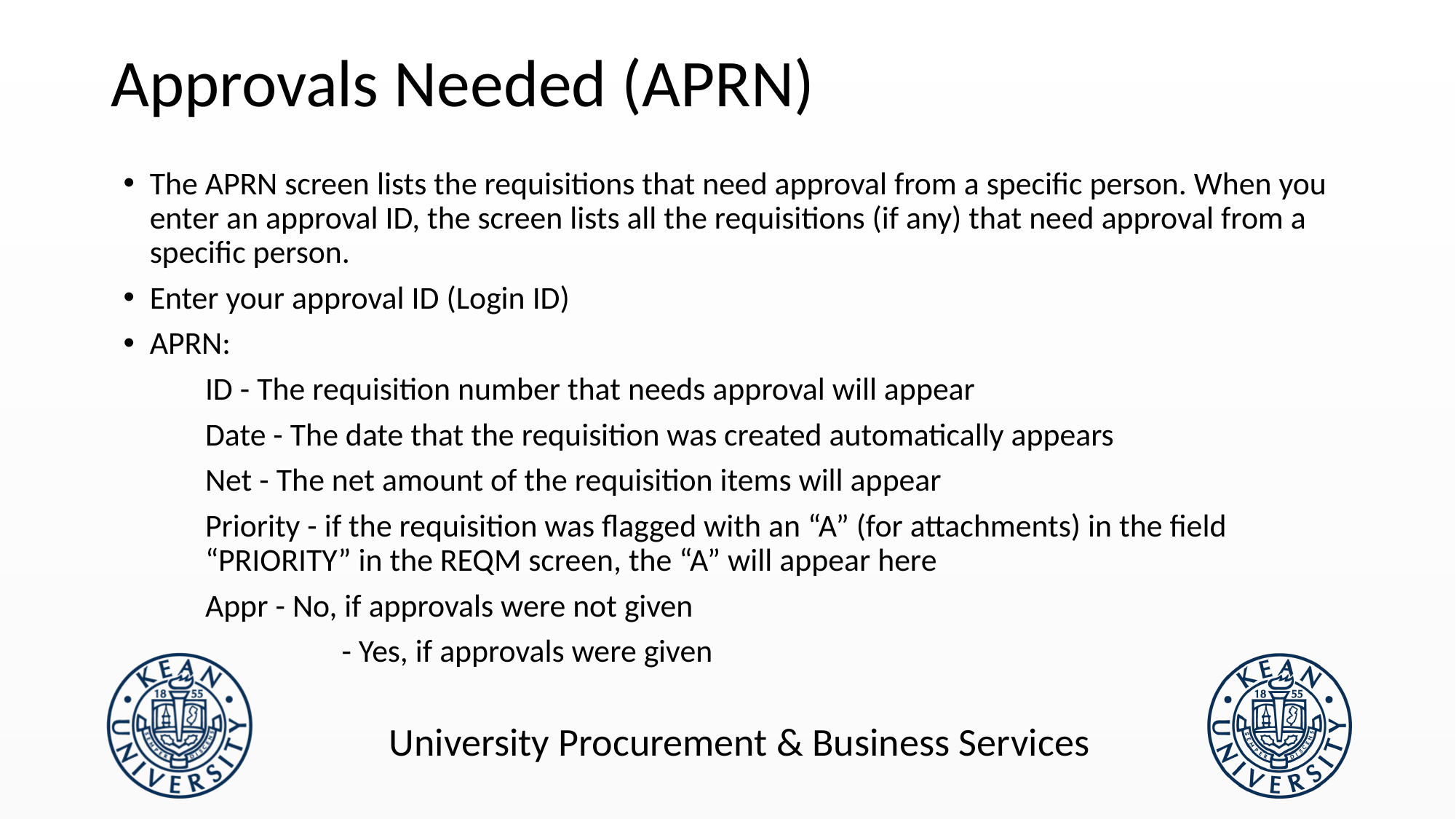

# Approvals Needed (APRN)
The APRN screen lists the requisitions that need approval from a specific person. When you enter an approval ID, the screen lists all the requisitions (if any) that need approval from a specific person.
Enter your approval ID (Login ID)
APRN:
	ID - The requisition number that needs approval will appear
	Date - The date that the requisition was created automatically appears
	Net - The net amount of the requisition items will appear
	Priority - if the requisition was flagged with an “A” (for attachments) in the field 			“PRIORITY” in the REQM screen, the “A” will appear here
	Appr - No, if approvals were not given
                              - Yes, if approvals were given